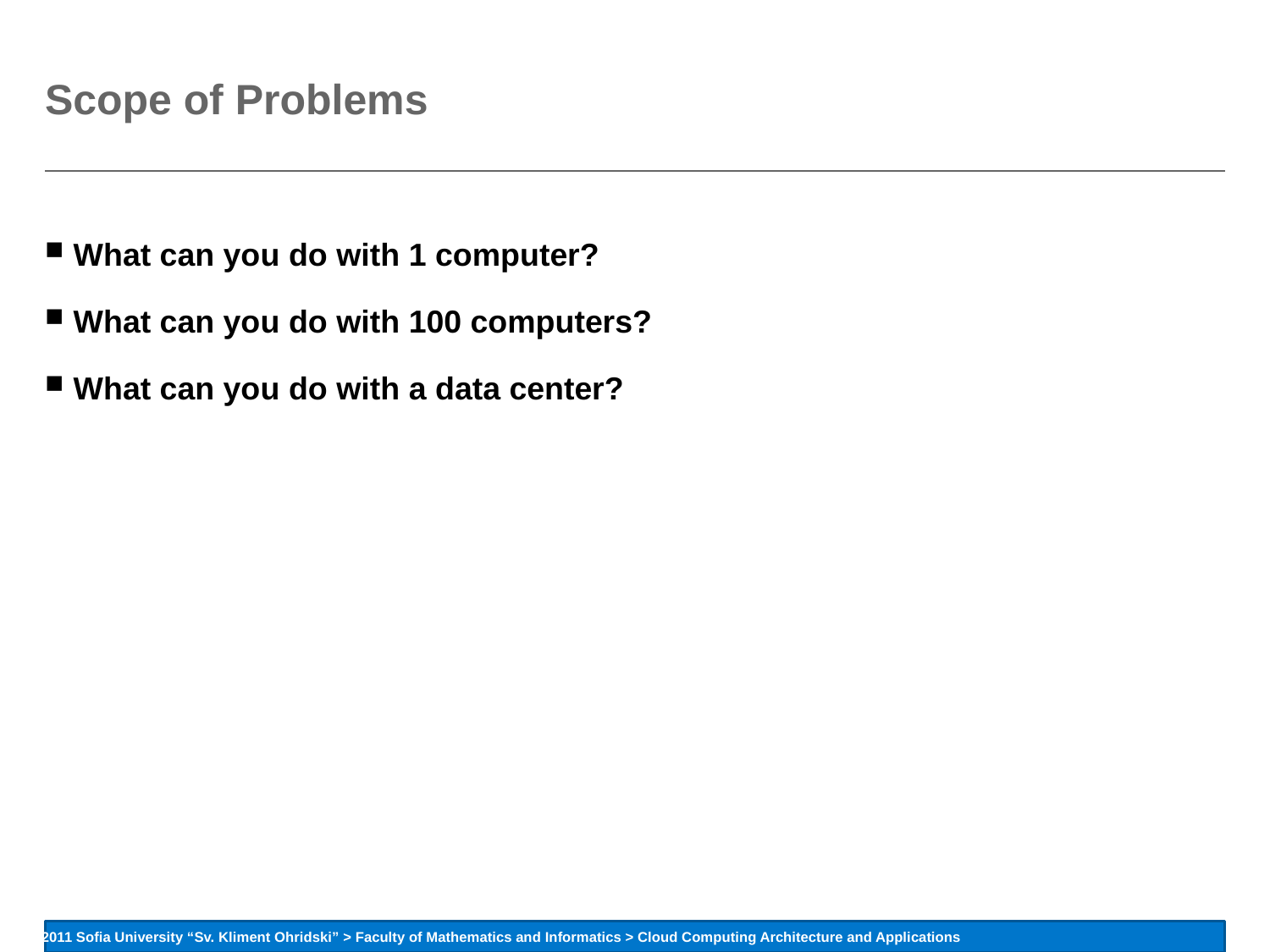

# Scope of Problems
 What can you do with 1 computer?
 What can you do with 100 computers?
 What can you do with a data center?